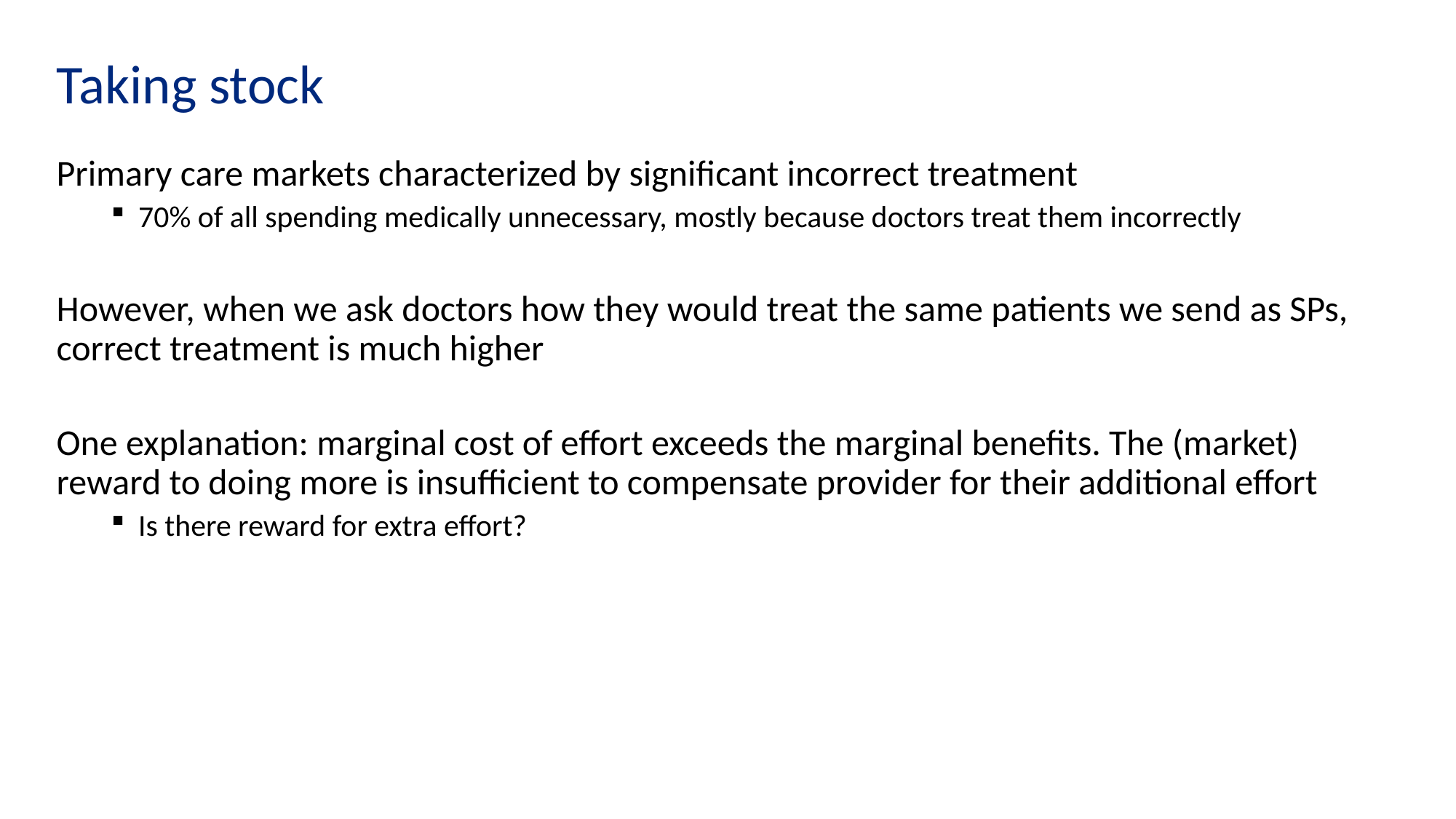

# Taking stock
Primary care markets characterized by significant incorrect treatment
70% of all spending medically unnecessary, mostly because doctors treat them incorrectly

However, when we ask doctors how they would treat the same patients we send as SPs, correct treatment is much higher

One explanation: marginal cost of effort exceeds the marginal benefits. The (market) reward to doing more is insufficient to compensate provider for their additional effort
Is there reward for extra effort?